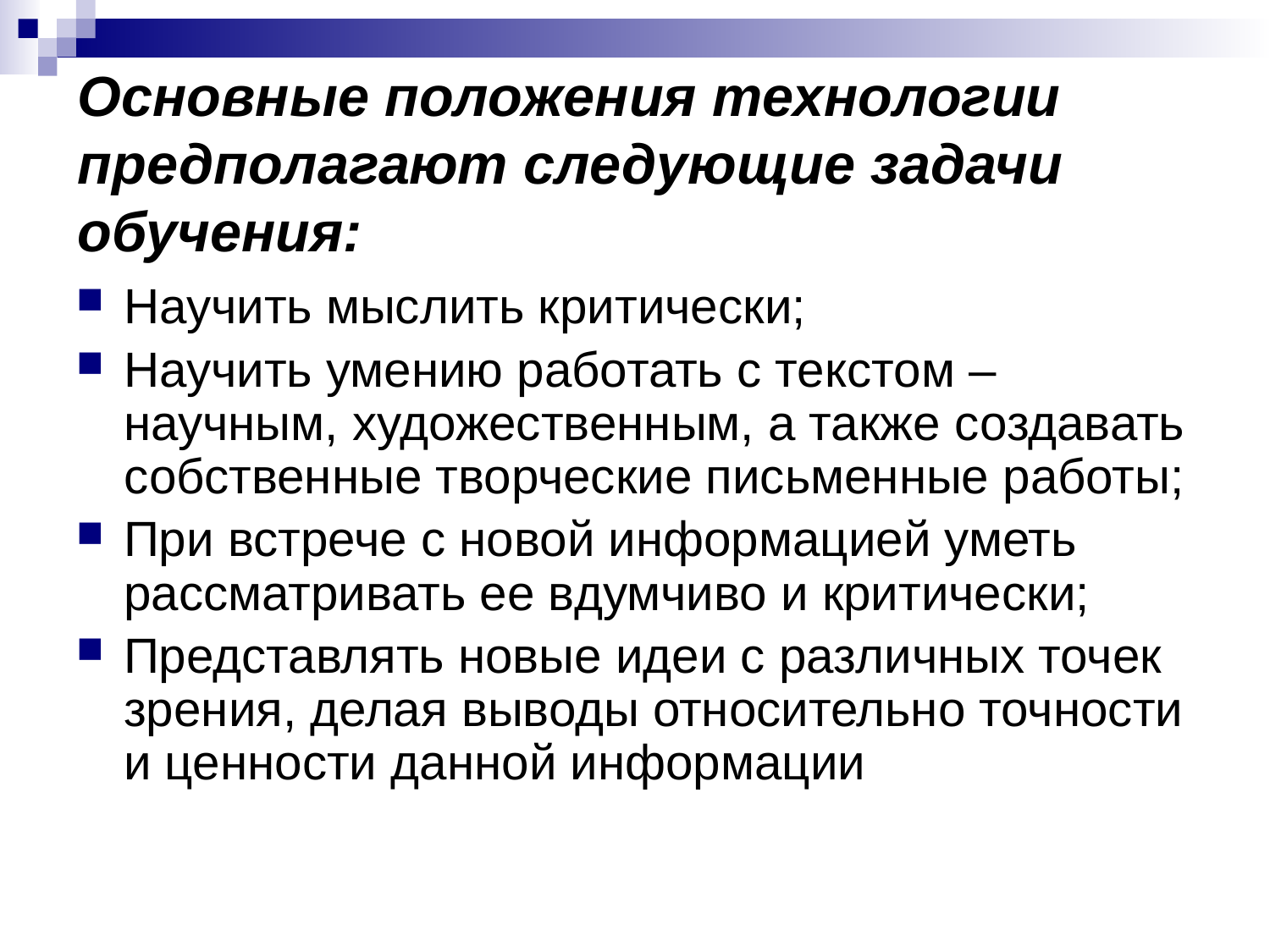

# Основные положения технологии предполагают следующие задачи обучения:
Научить мыслить критически;
Научить умению работать с текстом – научным, художественным, а также создавать собственные творческие письменные работы;
При встрече с новой информацией уметь рассматривать ее вдумчиво и критически;
Представлять новые идеи с различных точек зрения, делая выводы относительно точности и ценности данной информации